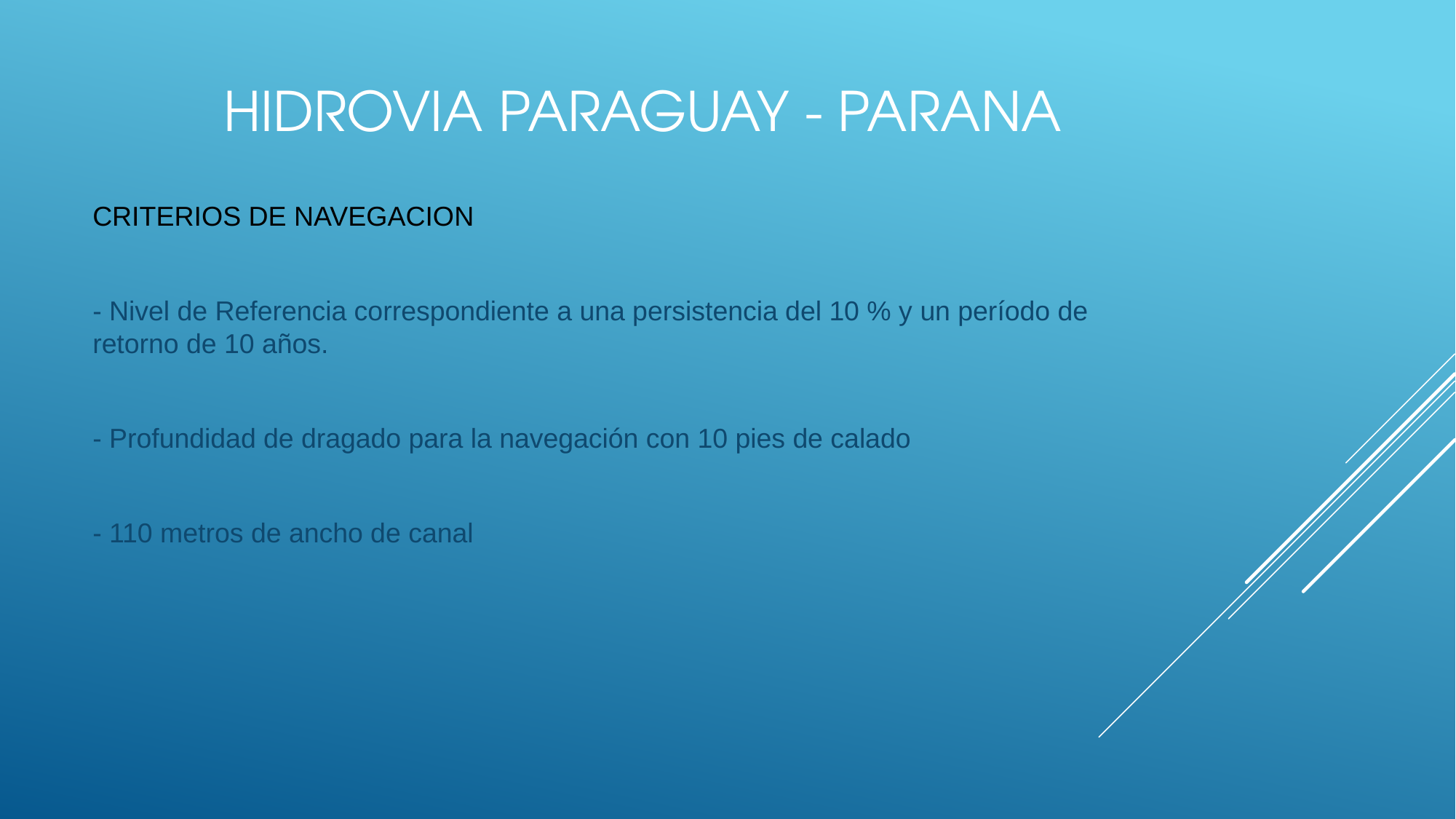

# Hidrovia paraguay - parana
CRITERIOS DE NAVEGACION

- Nivel de Referencia correspondiente a una persistencia del 10 % y un período de retorno de 10 años.

- Profundidad de dragado para la navegación con 10 pies de calado

- 110 metros de ancho de canal